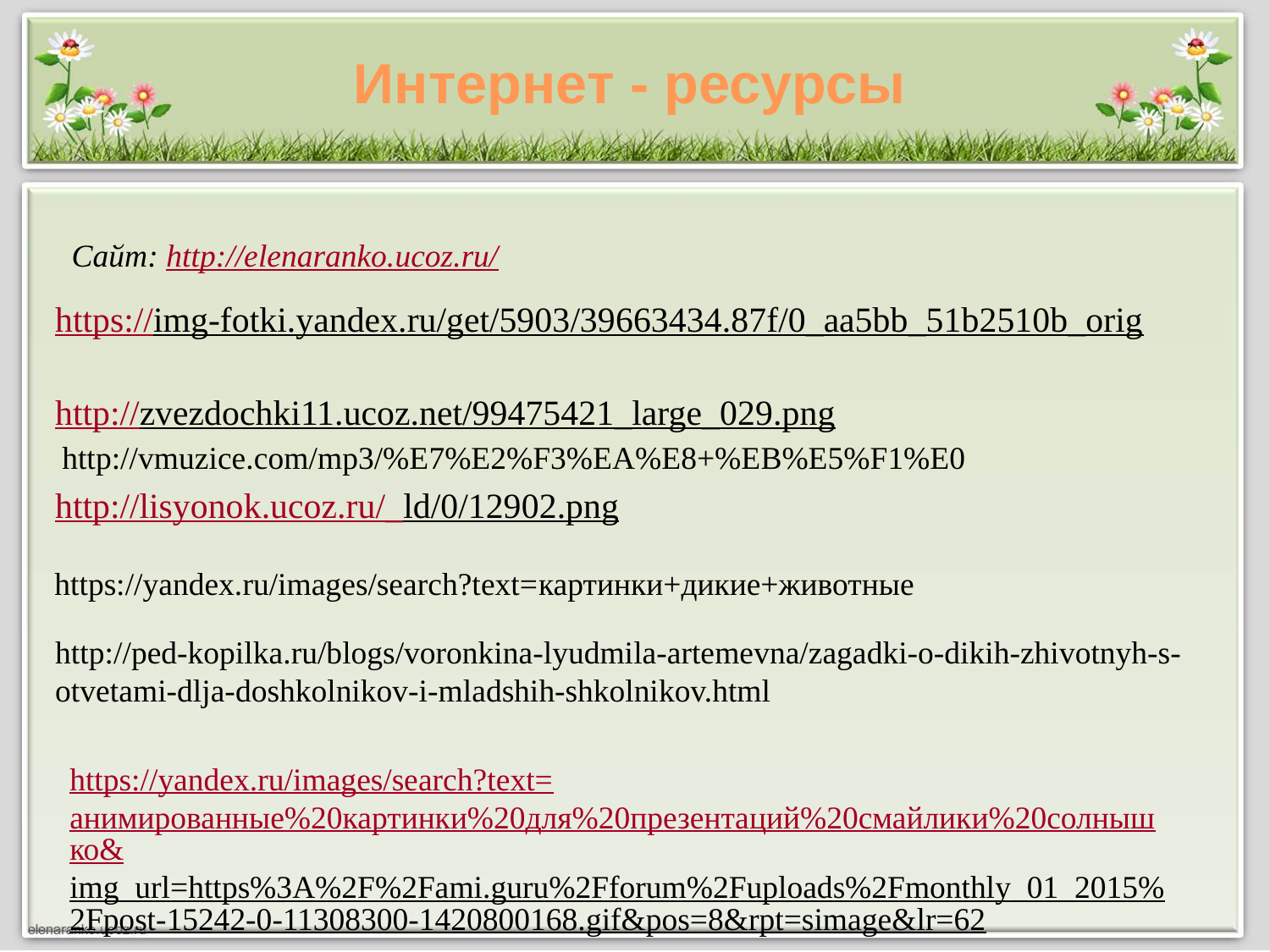

# Интернет - ресурсы

https://img-fotki.yandex.ru/get/5903/39663434.87f/0_aa5bb_51b2510b_orig

http://zvezdochki11.ucoz.net/99475421_large_029.png

http://lisyonok.ucoz.ru/_ld/0/12902.png
Сайт: http://elenaranko.ucoz.ru/
http://vmuzice.com/mp3/%E7%E2%F3%EA%E8+%EB%E5%F1%E0
     https://yandex.ru/images/search?text=картинки+дикие+животные
http://ped-kopilka.ru/blogs/voronkina-lyudmila-artemevna/zagadki-o-dikih-zhivotnyh-s-otvetami-dlja-doshkolnikov-i-mladshih-shkolnikov.html
https://yandex.ru/images/search?text=анимированные%20картинки%20для%20презентаций%20смайлики%20солнышко&img_url=https%3A%2F%2Fami.guru%2Fforum%2Fuploads%2Fmonthly_01_2015%2Fpost-15242-0-11308300-1420800168.gif&pos=8&rpt=simage&lr=62